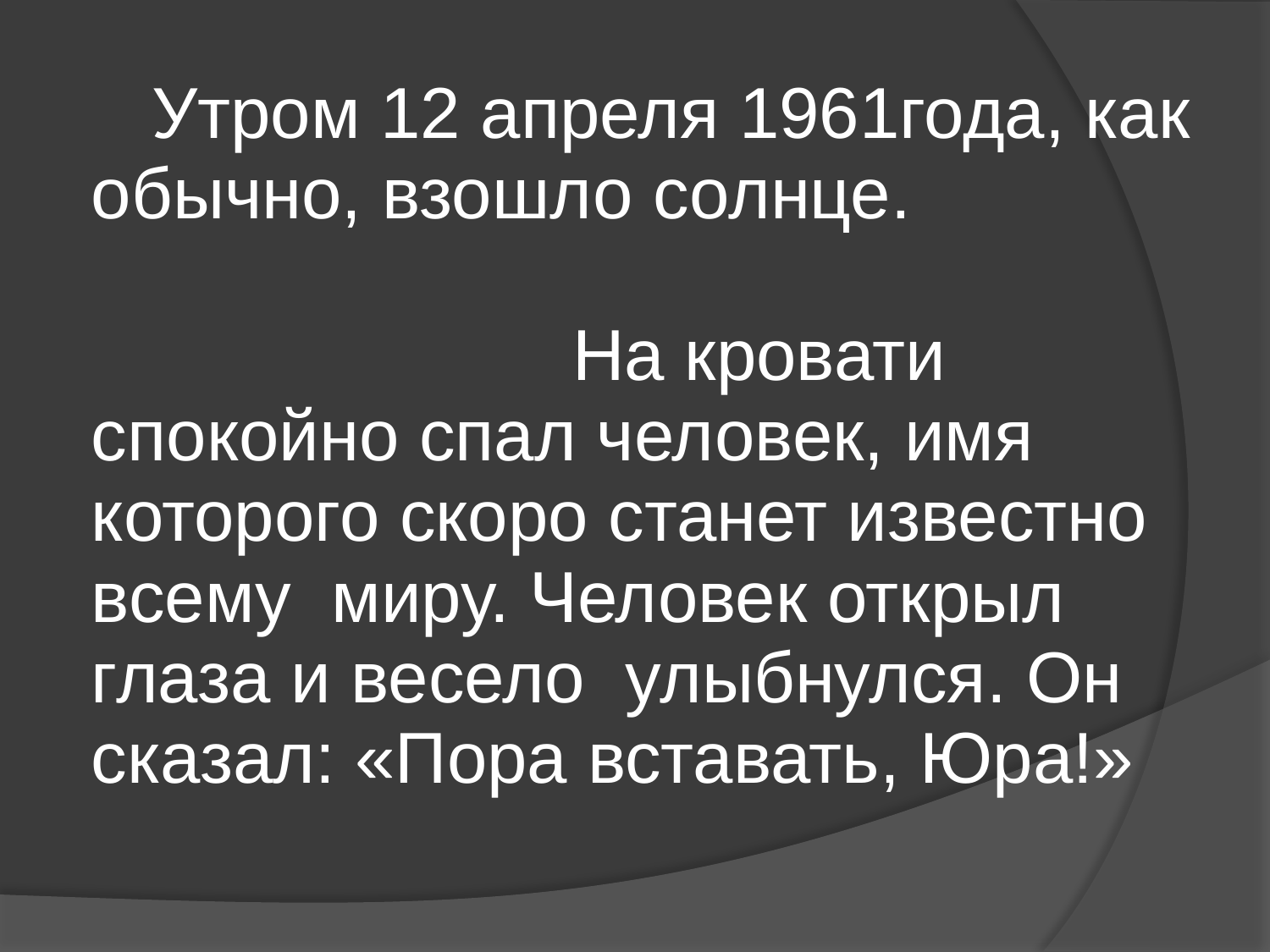

# Утром 12 апреля 1961года, как обычно, взошло солнце.                                                                                               На кровати спокойно спал человек, имя которого скоро станет известно всему  миру. Человек открыл глаза и весело  улыбнулся. Он сказал: «Пора вставать, Юра!»